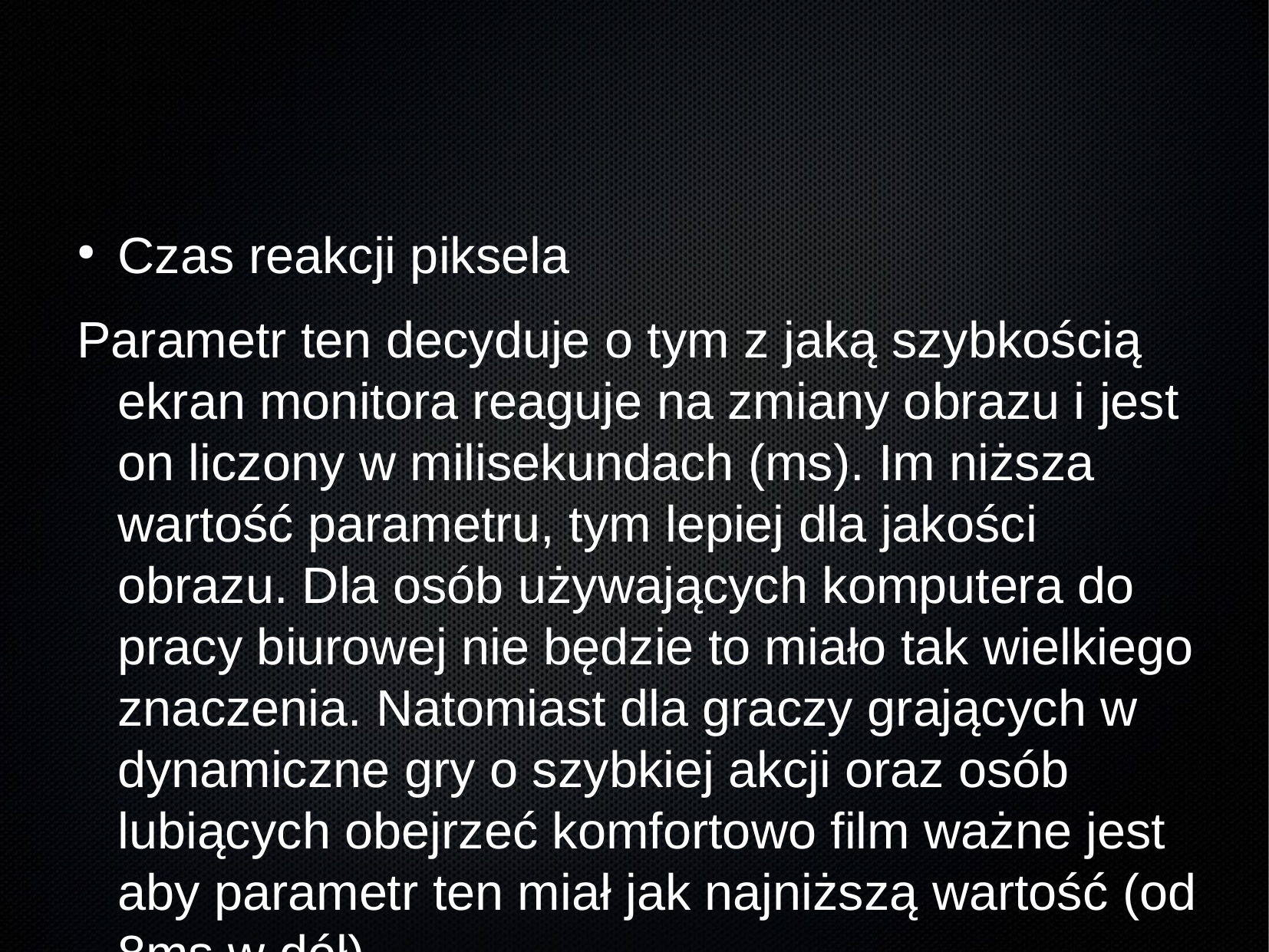

Czas reakcji piksela
Parametr ten decyduje o tym z jaką szybkością ekran monitora reaguje na zmiany obrazu i jest on liczony w milisekundach (ms). Im niższa wartość parametru, tym lepiej dla jakości obrazu. Dla osób używających komputera do pracy biurowej nie będzie to miało tak wielkiego znaczenia. Natomiast dla graczy grających w dynamiczne gry o szybkiej akcji oraz osób lubiących obejrzeć komfortowo film ważne jest aby parametr ten miał jak najniższą wartość (od 8ms w dół).